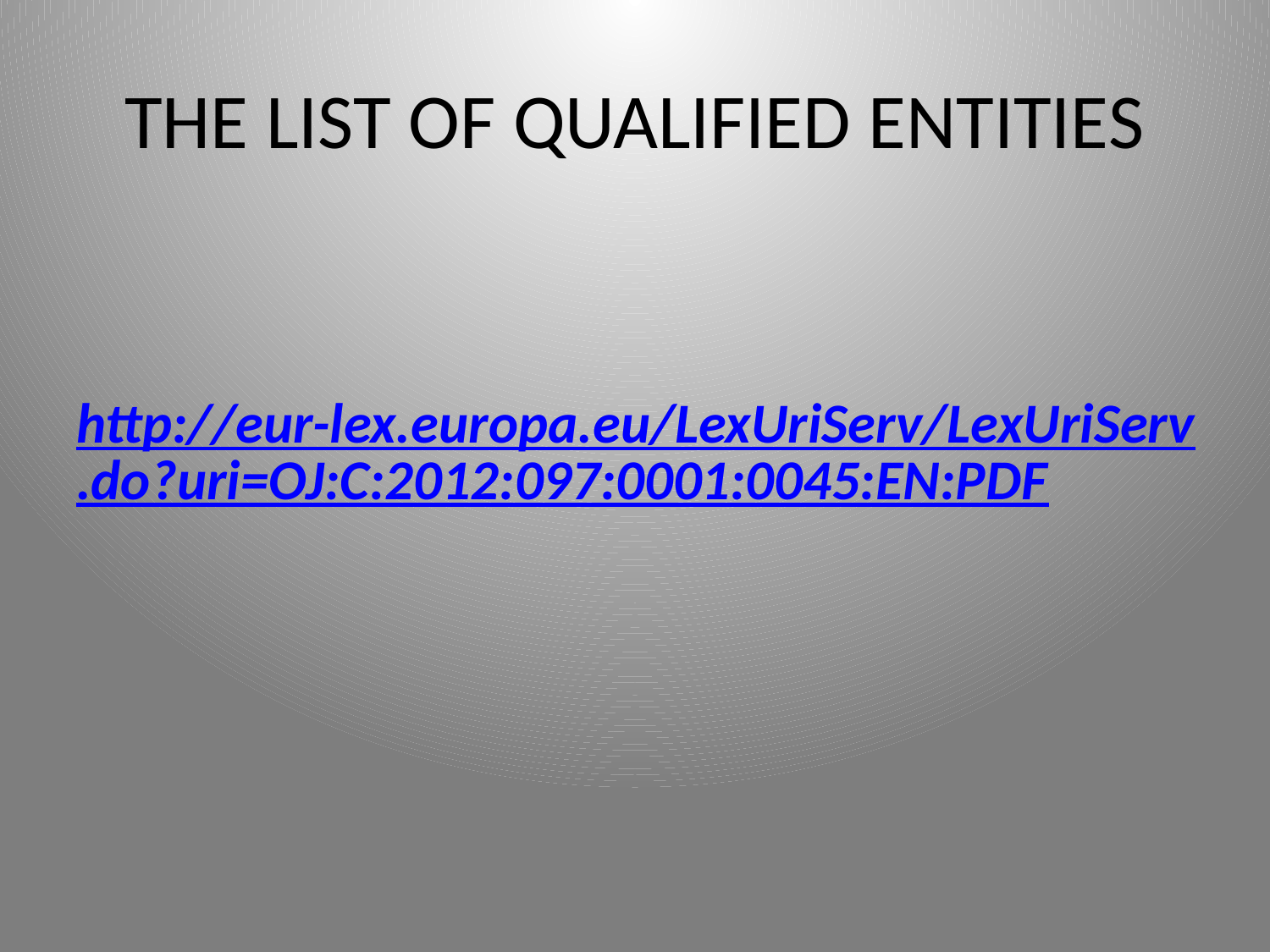

# THE LIST OF QUALIFIED ENTITIES

http://eur-lex.europa.eu/LexUriServ/LexUriServ.do?uri=OJ:C:2012:097:0001:0045:EN:PDF